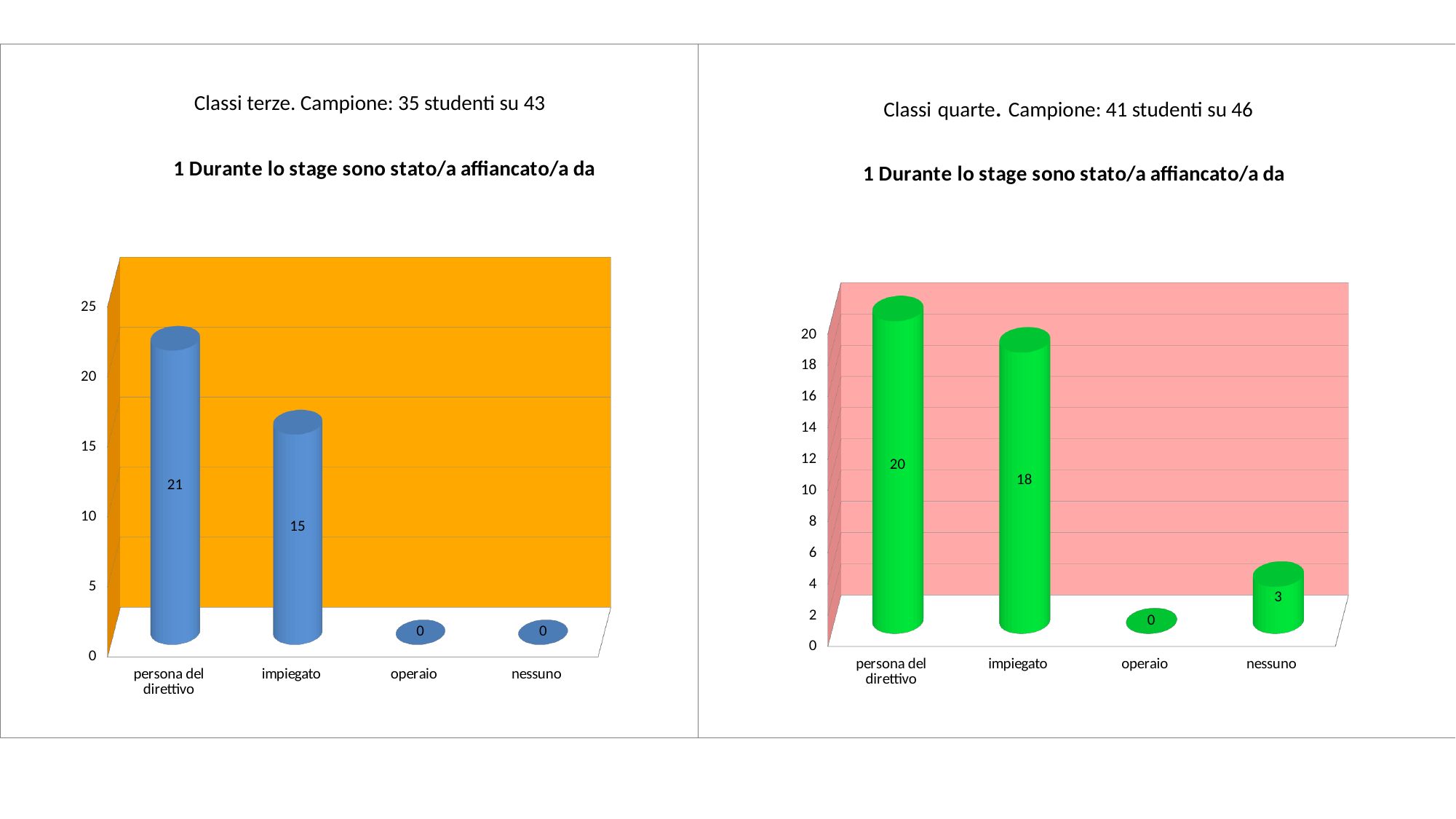

[unsupported chart]

#

[unsupported chart]

Classi terze. Campione: 35 studenti su 43
Classi quarte. Campione: 41 studenti su 46